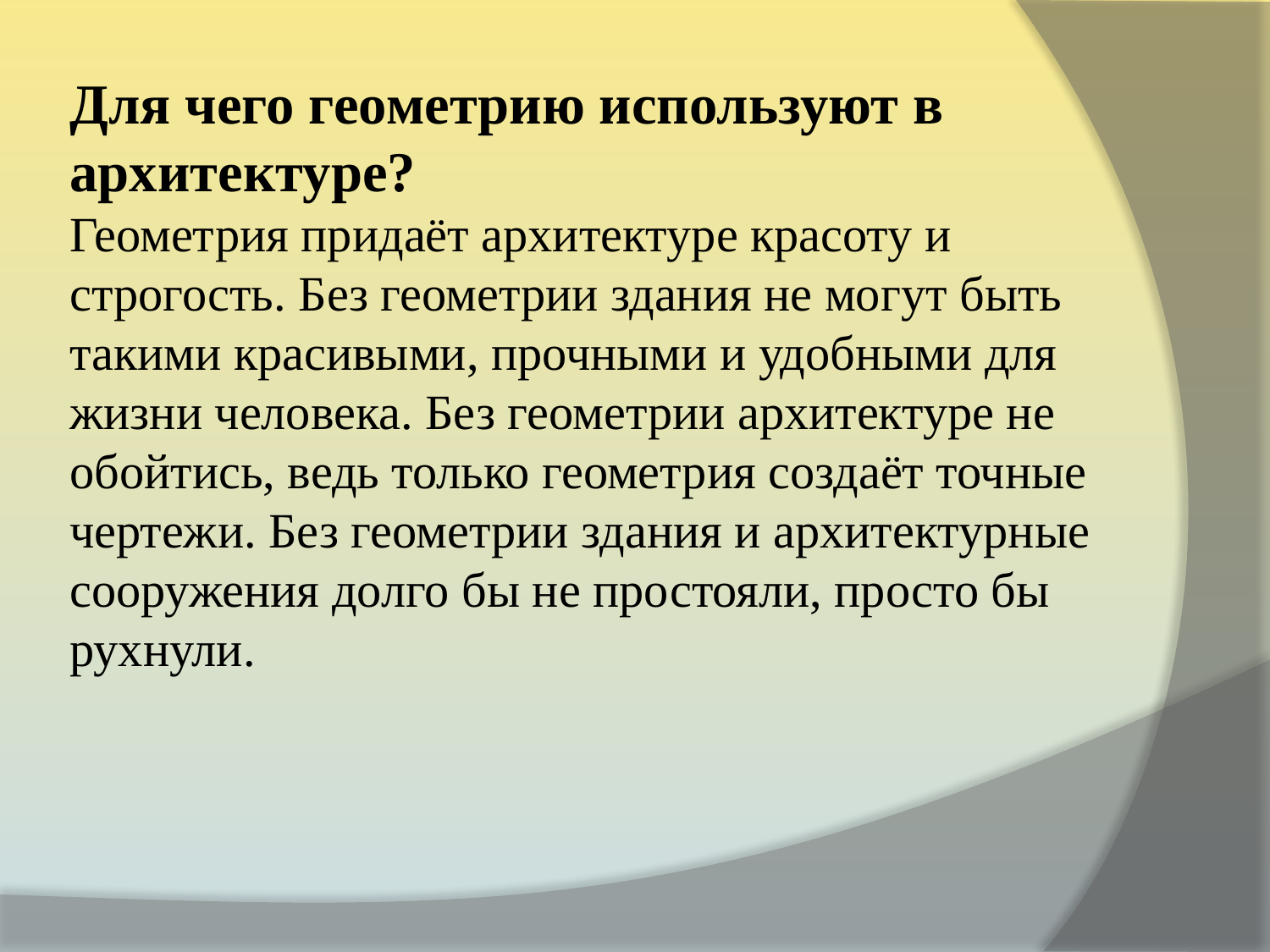

# Для чего геометрию используют в архитектуре? Геометрия придаёт архитектуре красоту и строгость. Без геометрии здания не могут быть такими красивыми, прочными и удобными для жизни человека. Без геометрии архитектуре не обойтись, ведь только геометрия создаёт точные чертежи. Без геометрии здания и архитектурные сооружения долго бы не простояли, просто бы рухнули.